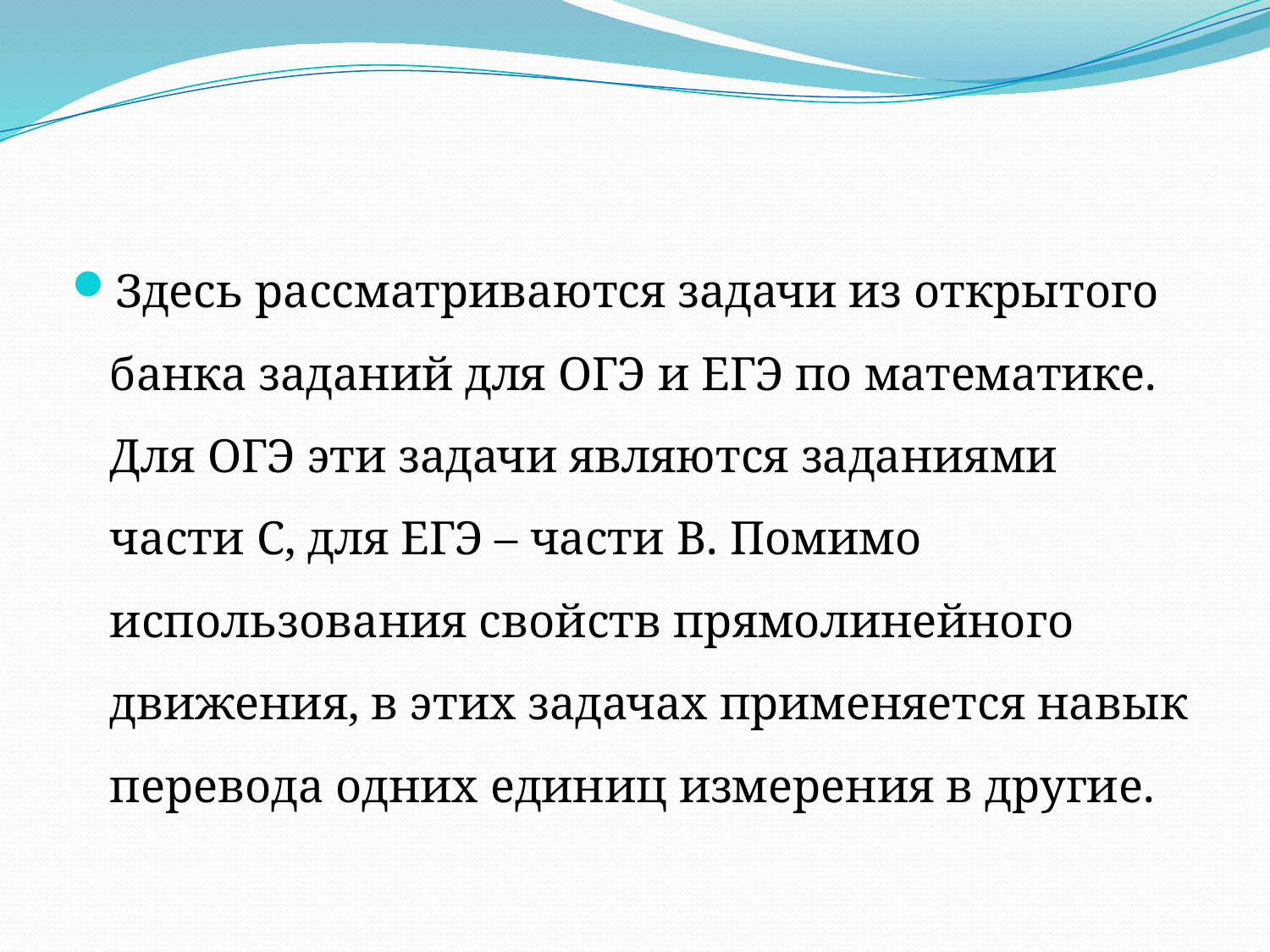

Здесь рассматриваются задачи из открытого банка заданий для ОГЭ и ЕГЭ по математике. Для ОГЭ эти задачи являются заданиями части C, для ЕГЭ – части B. Помимо использования свойств прямолинейного движения, в этих задачах применяется навык перевода одних единиц измерения в другие.